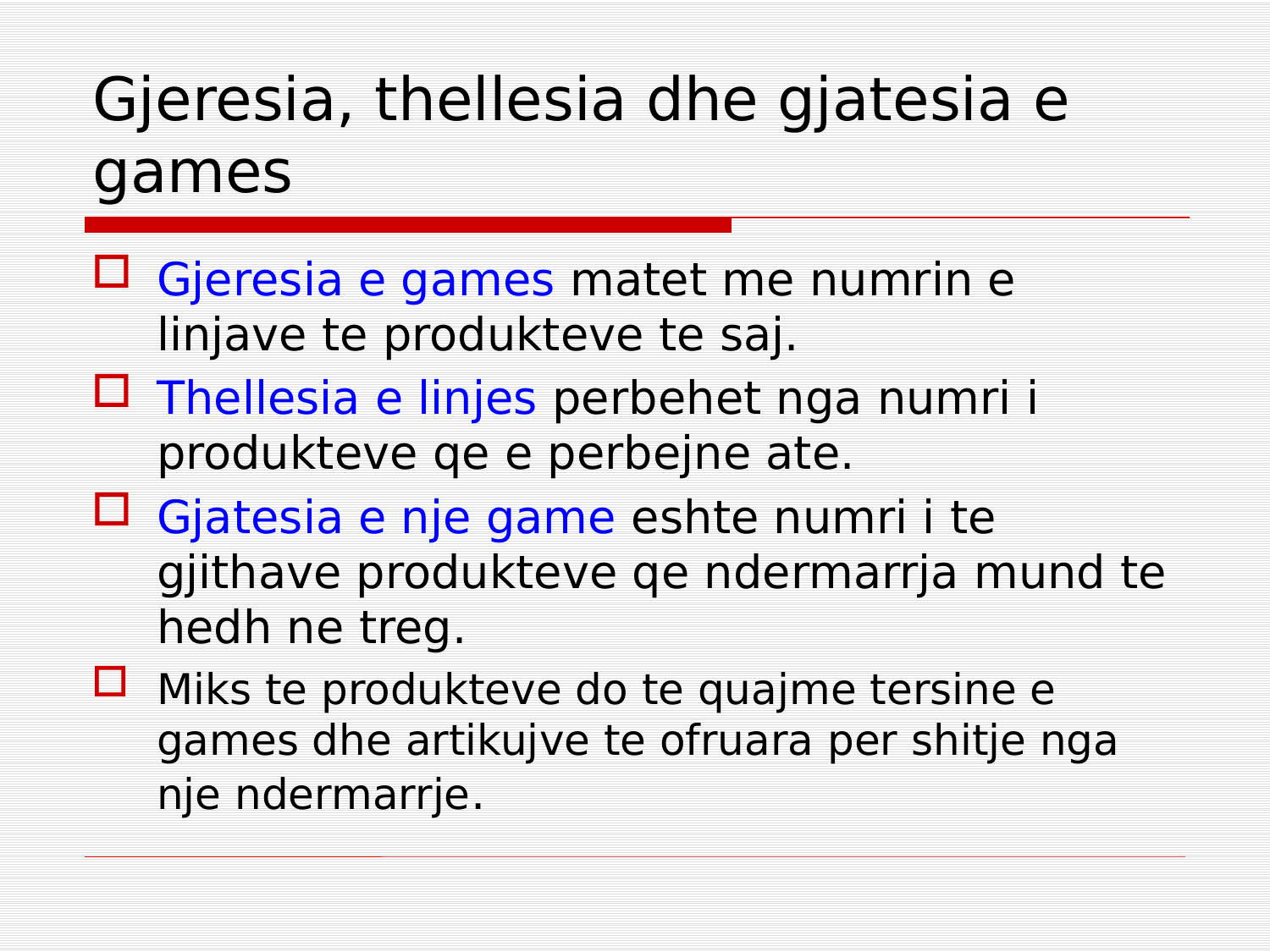

# Gjeresia, thellesia dhe gjatesia e games
Gjeresia e games matet me numrin e linjave te produkteve te saj.
Thellesia e linjes perbehet nga numri i produkteve qe e perbejne ate.
Gjatesia e nje game eshte numri i te gjithave produkteve qe ndermarrja mund te hedh ne treg.
Miks te produkteve do te quajme tersine e games dhe artikujve te ofruara per shitje nga nje ndermarrje.